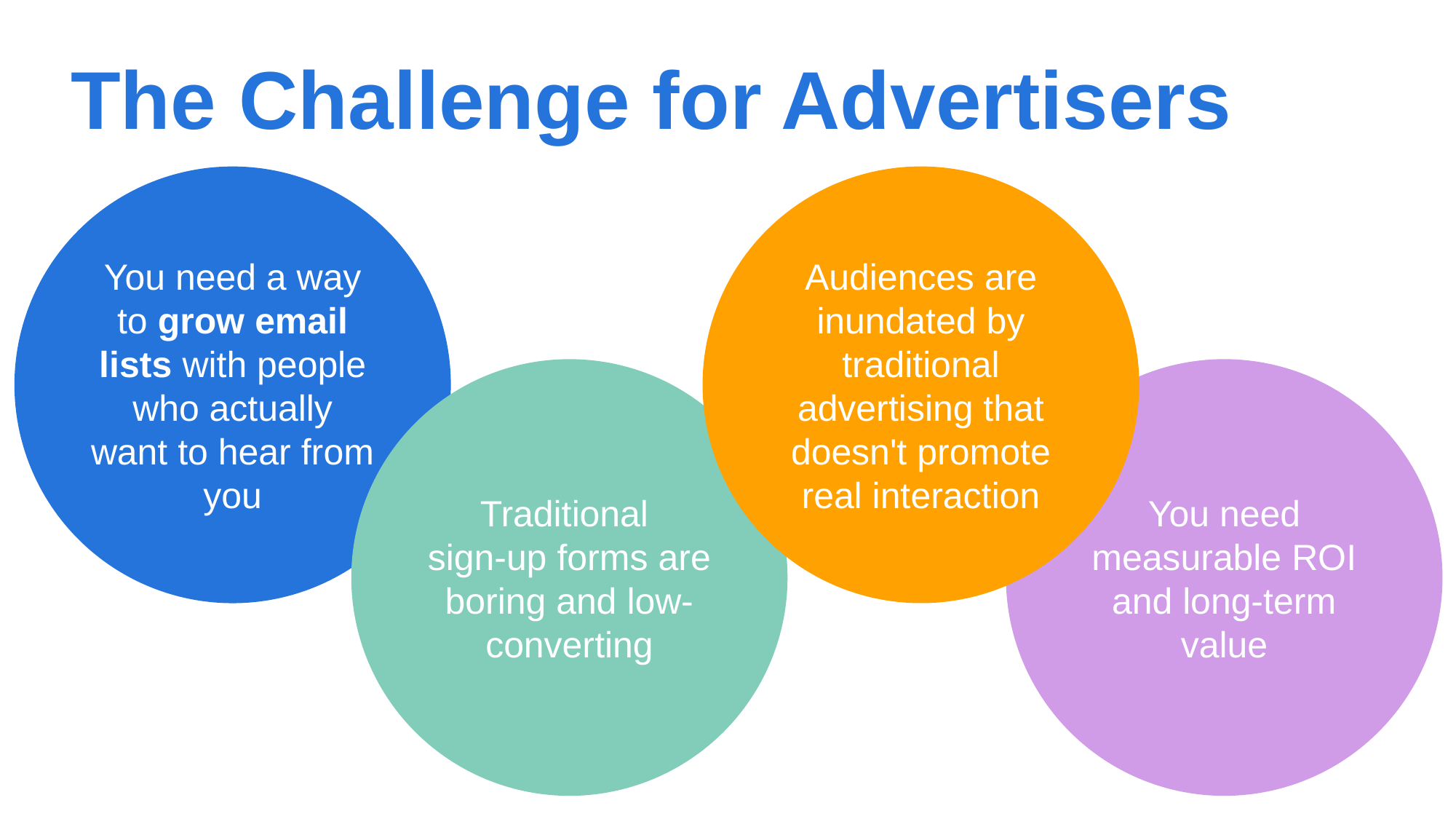

# The Challenge for Advertisers
Audiences are inundated by traditional advertising that doesn't promote real interaction
You need a way to grow email lists with people who actually want to hear from you
Traditional
sign-up forms are boring and low-converting
You need measurable ROI and long-term value